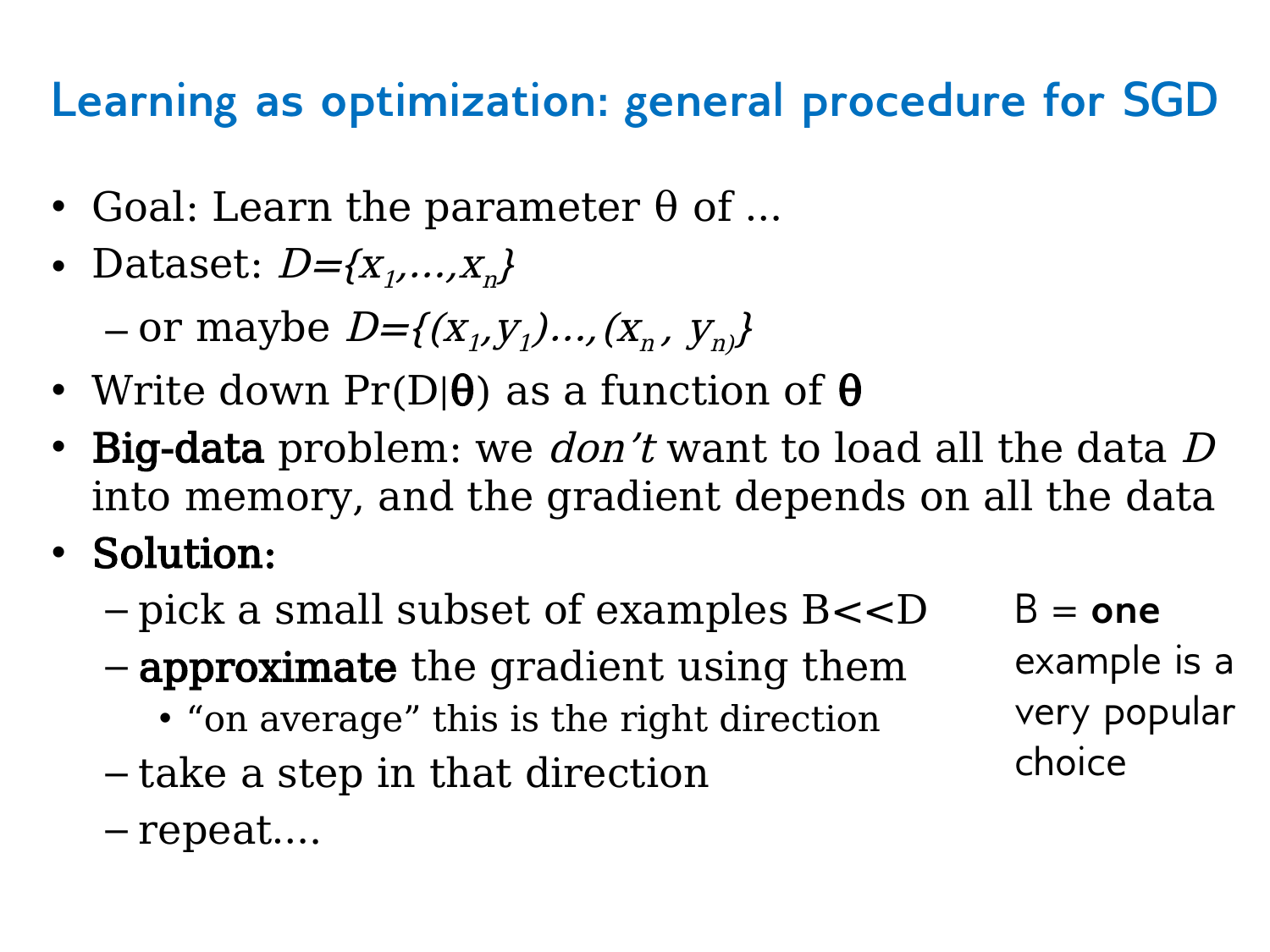

# Learning as optimization: general procedure for SGD
Goal: Learn the parameter θ of …
Dataset: D={x1,…,xn}
or maybe D={(x1,y1)…,(xn , yn)}
Write down Pr(D|θ) as a function of θ
Big-data problem: we don’t want to load all the data D into memory, and the gradient depends on all the data
Solution:
pick a small subset of examples B<<D
approximate the gradient using them
“on average” this is the right direction
take a step in that direction
repeat….
B = one example is a very popular choice